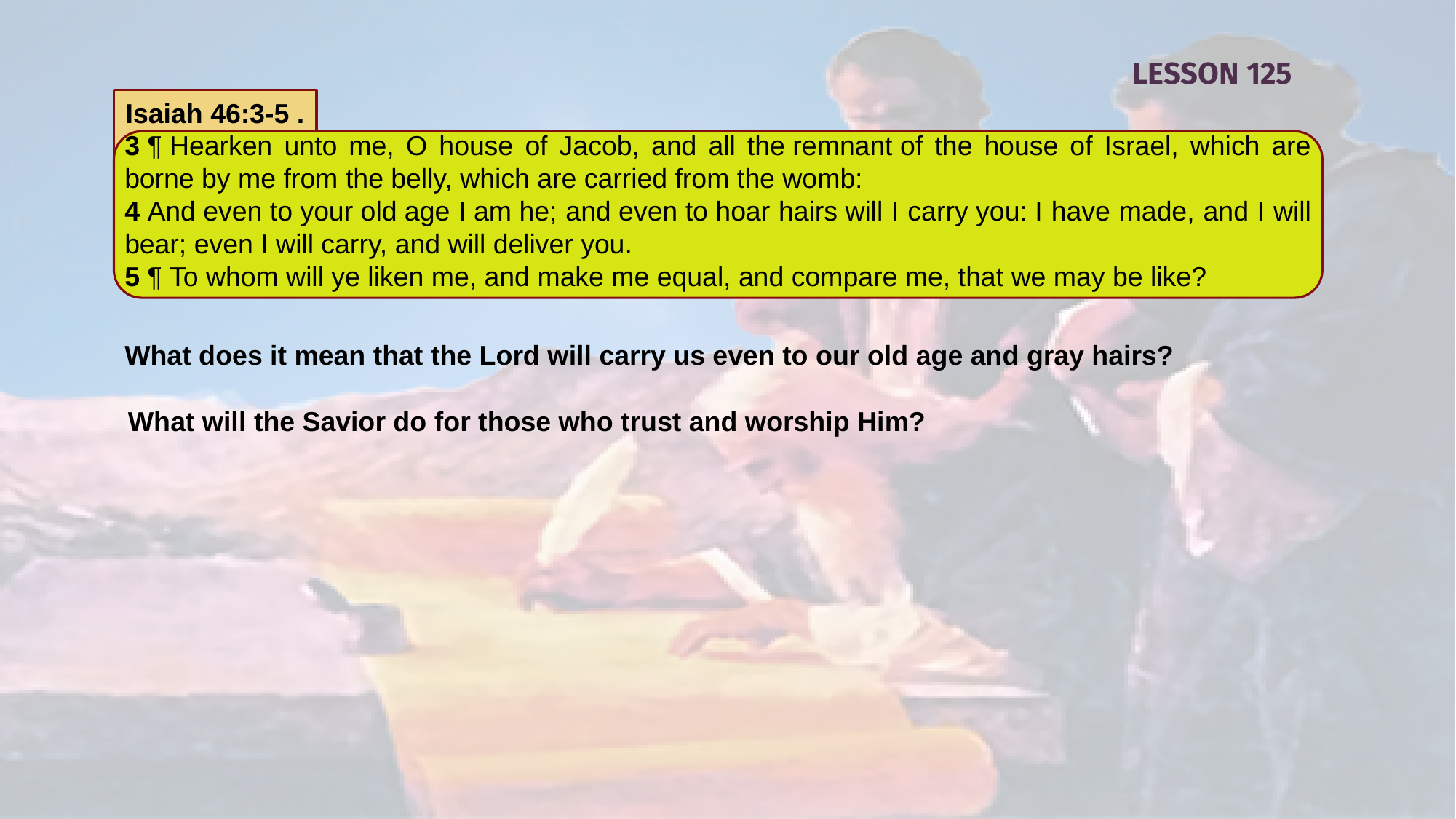

LESSON 125

Isaiah 46:3-5 .
3 ¶ Hearken unto me, O house of Jacob, and all the remnant of the house of Israel, which are borne by me from the belly, which are carried from the womb:
4 And even to your old age I am he; and even to hoar hairs will I carry you: I have made, and I will bear; even I will carry, and will deliver you.
5 ¶ To whom will ye liken me, and make me equal, and compare me, that we may be like?

What does it mean that the Lord will carry us even to our old age and gray hairs?
What will the Savior do for those who trust and worship Him?
If we trust in the Savior, He will carry and deliver us.